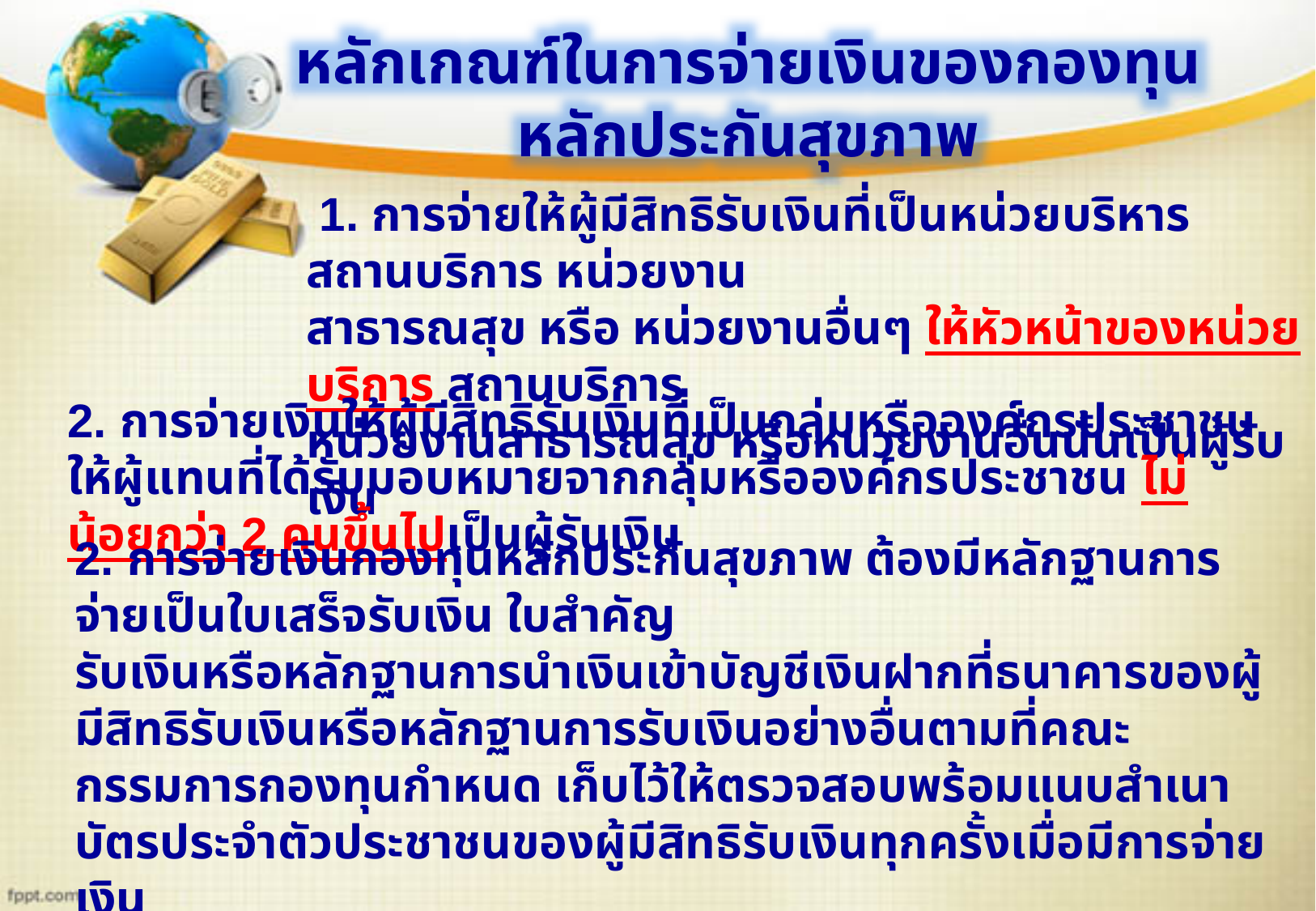

หลักเกณฑ์ในการจ่ายเงินของกองทุนหลักประกันสุขภาพ
 1. การจ่ายให้ผู้มีสิทธิรับเงินที่เป็นหน่วยบริหาร สถานบริการ หน่วยงาน
สาธารณสุข หรือ หน่วยงานอื่นๆ ให้หัวหน้าของหน่วยบริการ สถานบริการ
หน่วยงานสาธารณสุข หรือหน่วยงานอื่นนั้นเป็นผู้รับเงิน

2. การจ่ายเงินให้ผู้มีสิทธิรับเงินที่เป็นกลุ่มหรือองค์กรประชาชน ให้ผู้แทนที่ได้รับมอบหมายจากกลุ่มหรือองค์กรประชาชน ไม่น้อยกว่า 2 คนขึ้นไปเป็นผู้รับเงิน
2. การจ่ายเงินกองทุนหลักประกันสุขภาพ ต้องมีหลักฐานการจ่ายเป็นใบเสร็จรับเงิน ใบสำคัญ
รับเงินหรือหลักฐานการนำเงินเข้าบัญชีเงินฝากที่ธนาคารของผู้มีสิทธิรับเงินหรือหลักฐานการรับเงินอย่างอื่นตามที่คณะกรรมการกองทุนกำหนด เก็บไว้ให้ตรวจสอบพร้อมแนบสำเนาบัตรประจำตัวประชาชนของผู้มีสิทธิรับเงินทุกครั้งเมื่อมีการจ่ายเงิน